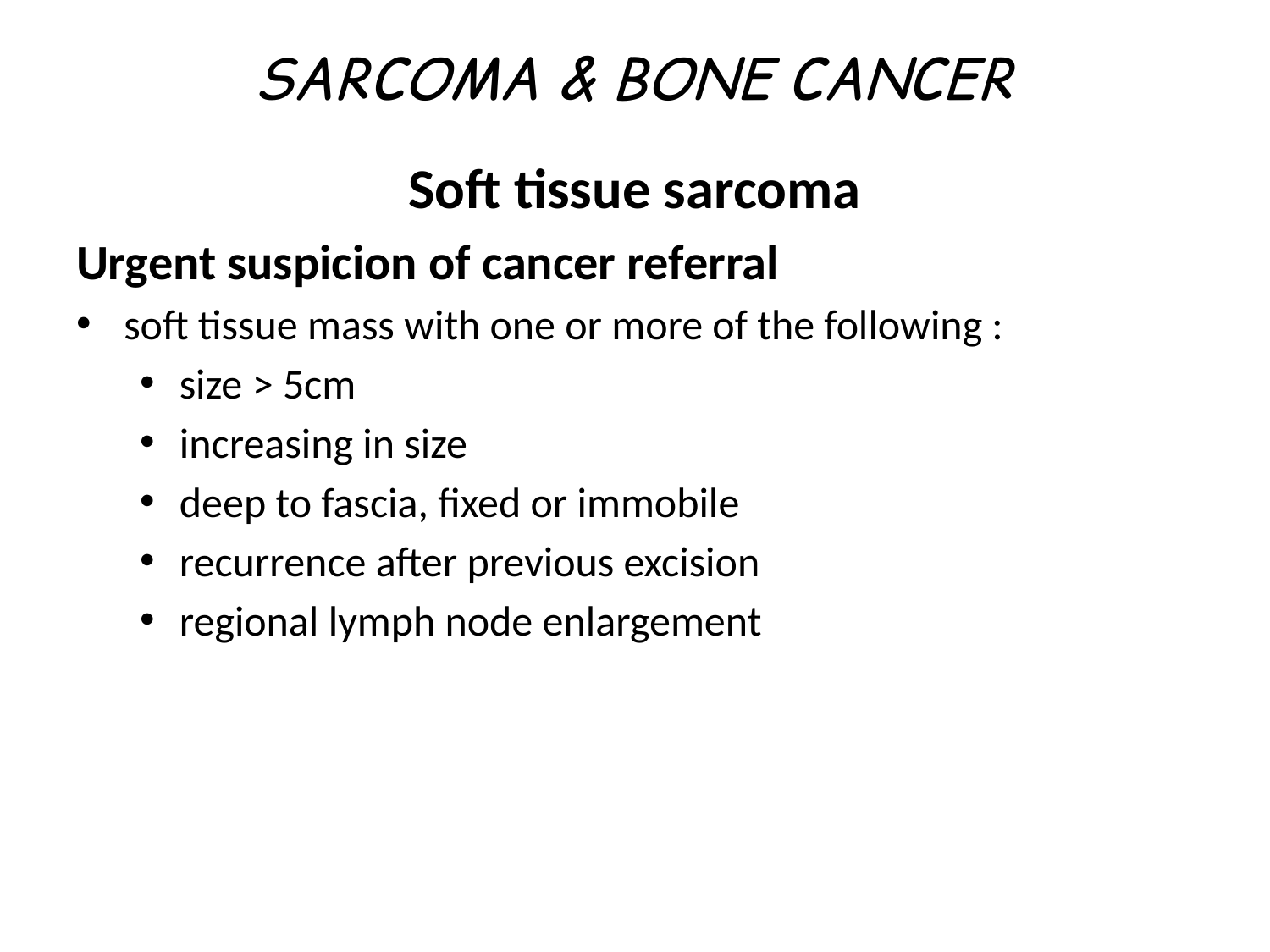

# SARCOMA & BONE CANCER
Soft tissue sarcoma
Urgent suspicion of cancer referral
soft tissue mass with one or more of the following :
size > 5cm
increasing in size
deep to fascia, fixed or immobile
recurrence after previous excision
regional lymph node enlargement